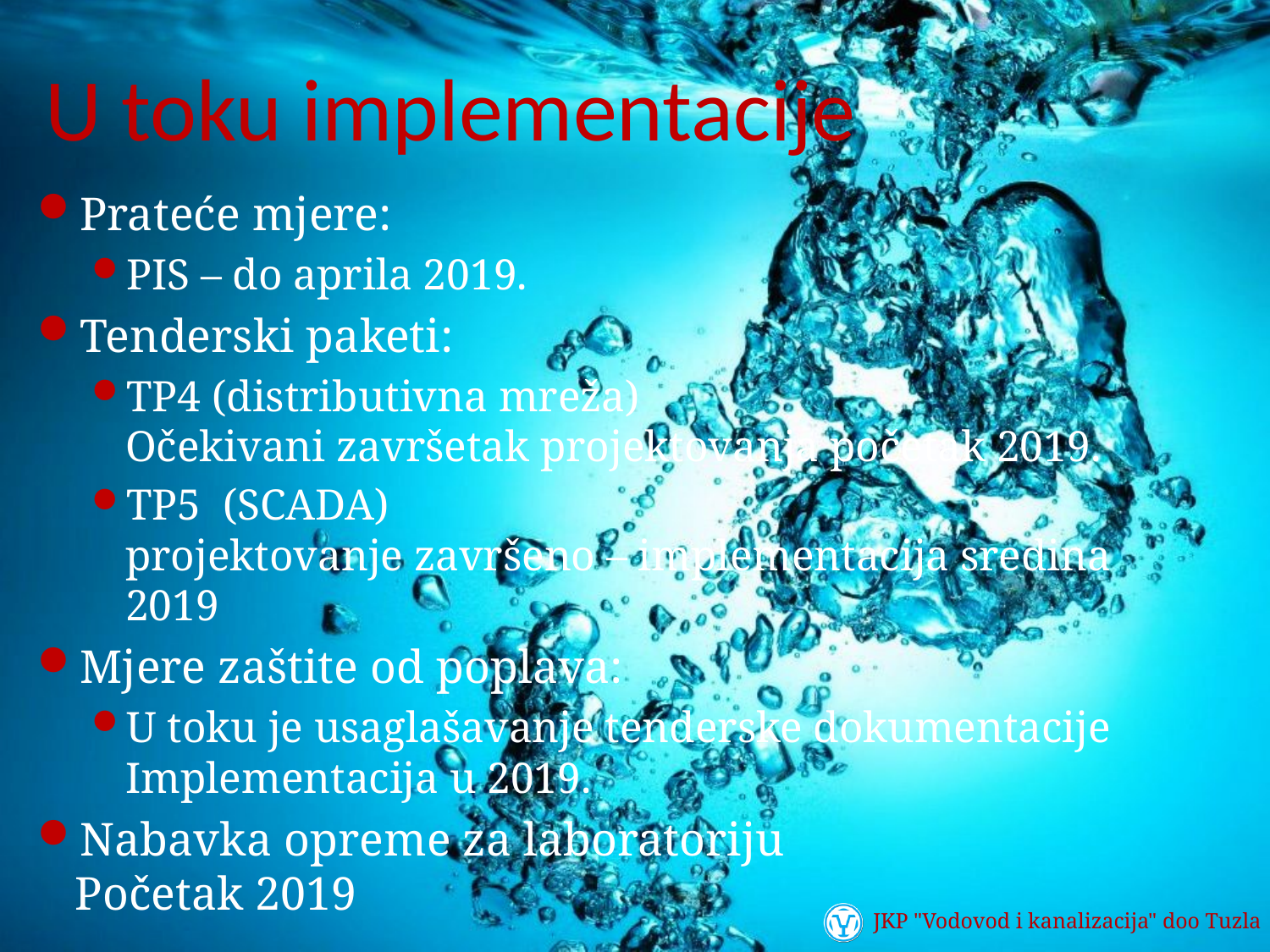

# U toku implementacije
Prateće mjere:
PIS – do aprila 2019.
Tenderski paketi:
TP4 (distributivna mreža)
Očekivani završetak projektovanja početak 2019.
TP5  (SCADA)
projektovanje završeno – implementacija sredina 2019
Mjere zaštite od poplava:
U toku je usaglašavanje tenderske dokumentacije
Implementacija u 2019.
Nabavka opreme za laboratoriju
Početak 2019
JKP "Vodovod i kanalizacija" doo Tuzla